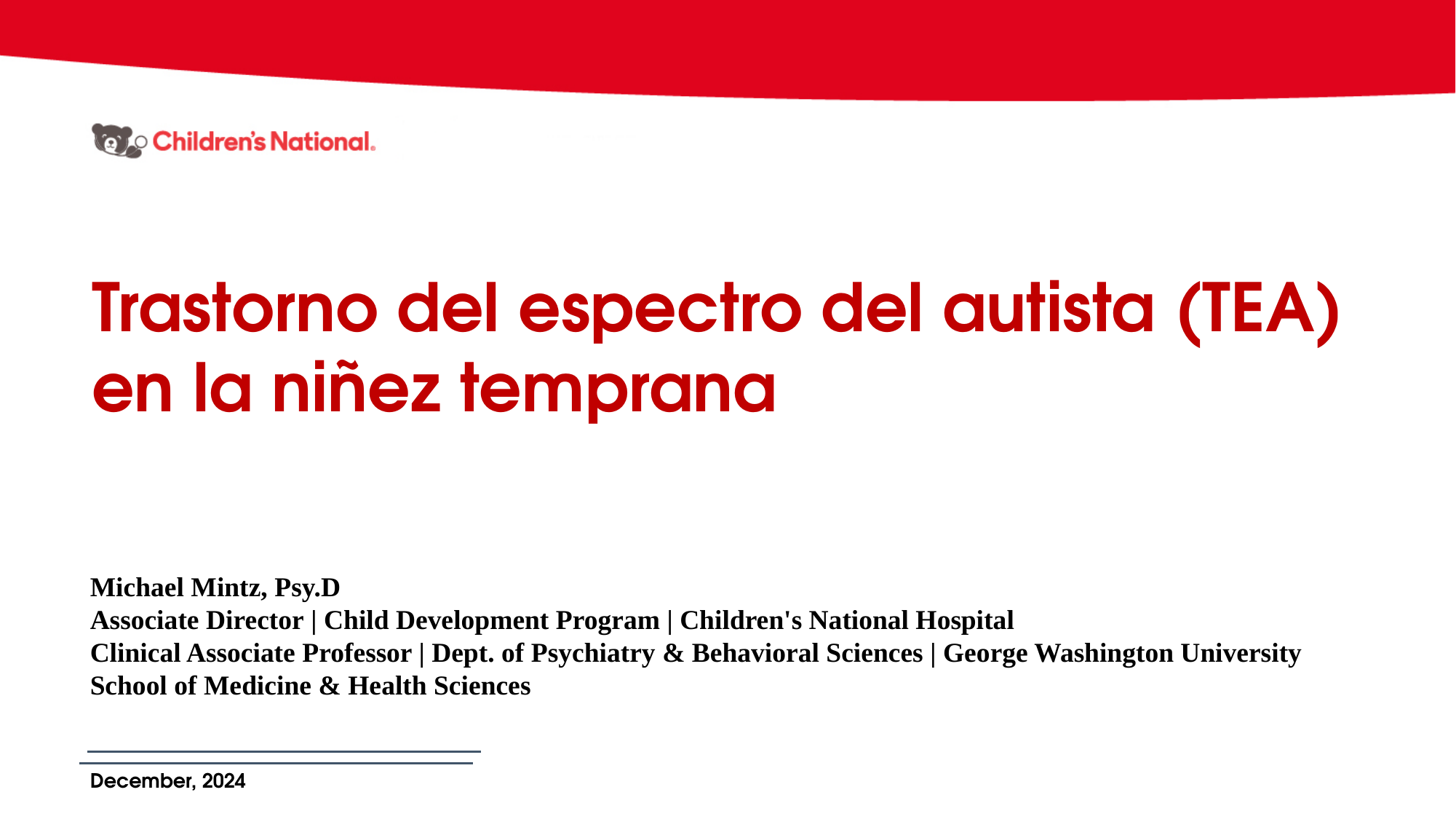

Trastorno del espectro del autista (TEA) en la niñez temprana
Michael Mintz, Psy.D
Associate Director | Child Development Program | Children's National Hospital
Clinical Associate Professor | Dept. of Psychiatry & Behavioral Sciences | George Washington University School of Medicine & Health Sciences
December, 2024